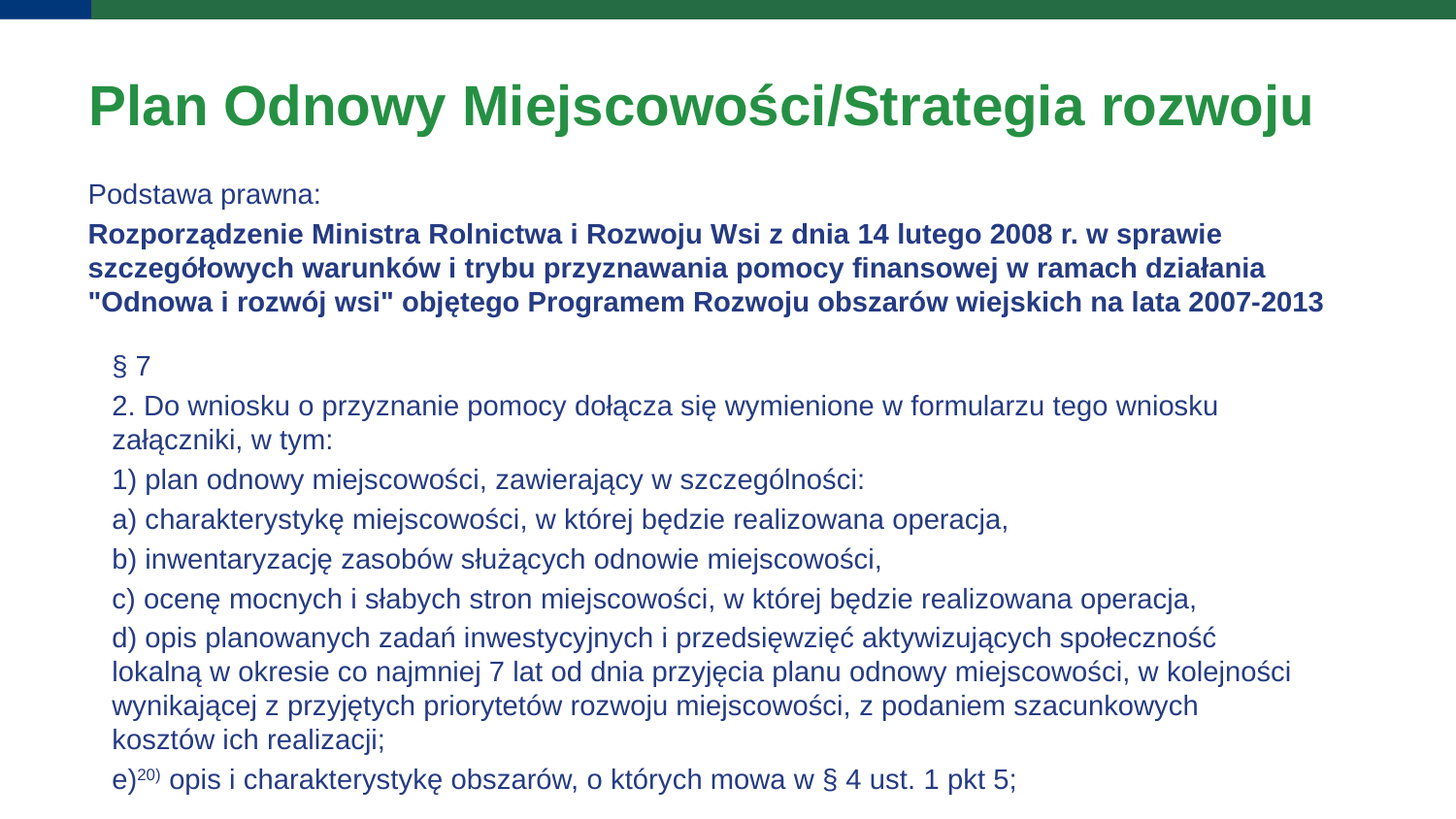

# Plan Odnowy Miejscowości/Strategia rozwoju
Podstawa prawna:
Rozporządzenie Ministra Rolnictwa i Rozwoju Wsi z dnia 14 lutego 2008 r. w sprawie szczegółowych warunków i trybu przyznawania pomocy finansowej w ramach działania "Odnowa i rozwój wsi" objętego Programem Rozwoju obszarów wiejskich na lata 2007-2013

§ 7
2. Do wniosku o przyznanie pomocy dołącza się wymienione w formularzu tego wniosku załączniki, w tym:
1) plan odnowy miejscowości, zawierający w szczególności:
a) charakterystykę miejscowości, w której będzie realizowana operacja,
b) inwentaryzację zasobów służących odnowie miejscowości,
c) ocenę mocnych i słabych stron miejscowości, w której będzie realizowana operacja,
d) opis planowanych zadań inwestycyjnych i przedsięwzięć aktywizujących społeczność lokalną w okresie co najmniej 7 lat od dnia przyjęcia planu odnowy miejscowości, w kolejności wynikającej z przyjętych priorytetów rozwoju miejscowości, z podaniem szacunkowych kosztów ich realizacji;
e)20) opis i charakterystykę obszarów, o których mowa w § 4 ust. 1 pkt 5;